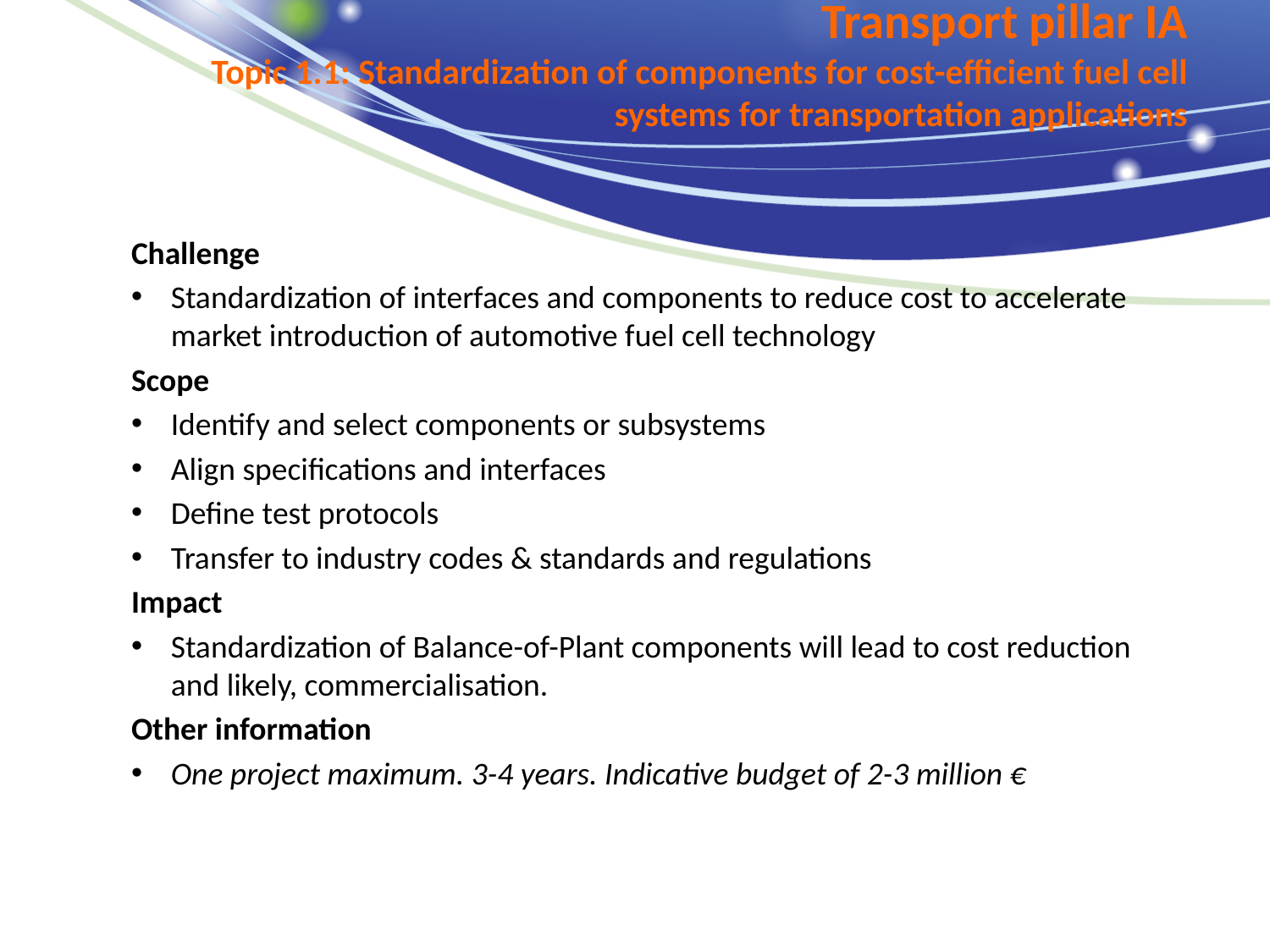

# Transport pillar IA Topic 1.1: Standardization of components for cost-efficient fuel cell systems for transportation applications
Challenge
Standardization of interfaces and components to reduce cost to accelerate market introduction of automotive fuel cell technology
Scope
Identify and select components or subsystems
Align specifications and interfaces
Define test protocols
Transfer to industry codes & standards and regulations
Impact
Standardization of Balance-of-Plant components will lead to cost reduction and likely, commercialisation.
Other information
One project maximum. 3-4 years. Indicative budget of 2-3 million €